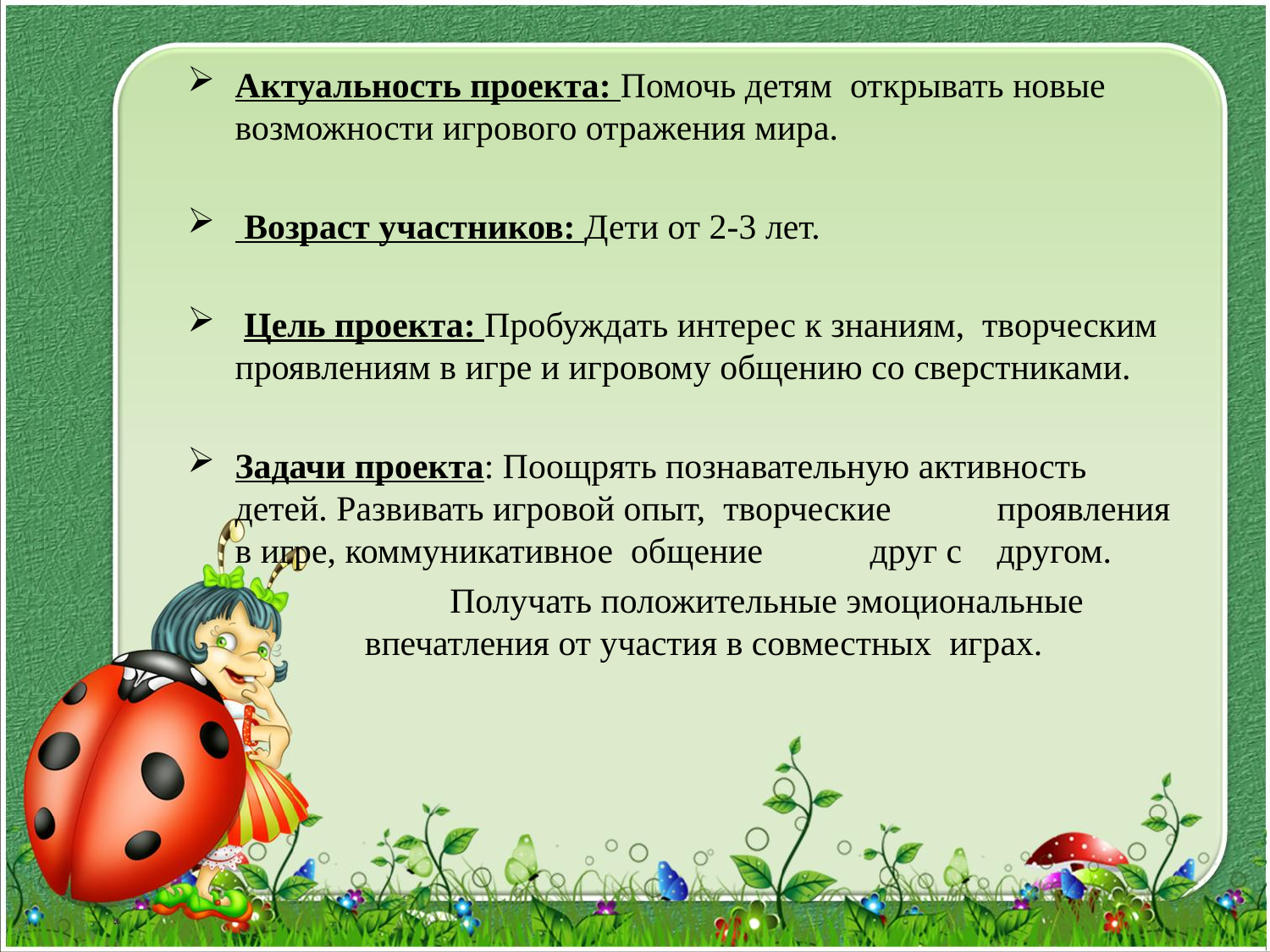

Актуальность проекта: Помочь детям  открывать новые возможности игрового отражения мира.

 Возраст участников: Дети от 2-3 лет.

 Цель проекта: Пробуждать интерес к знаниям,  творческим проявлениям в игре и игровому общению со сверстниками.

Задачи проекта: Поощрять познавательную активность 	детей. Развивать игровой опыт,  творческие 	проявления в игре, коммуникативное  общение    	друг с 	другом.
		Получать положительные эмоциональные	впечатления от участия в совместных  играх.